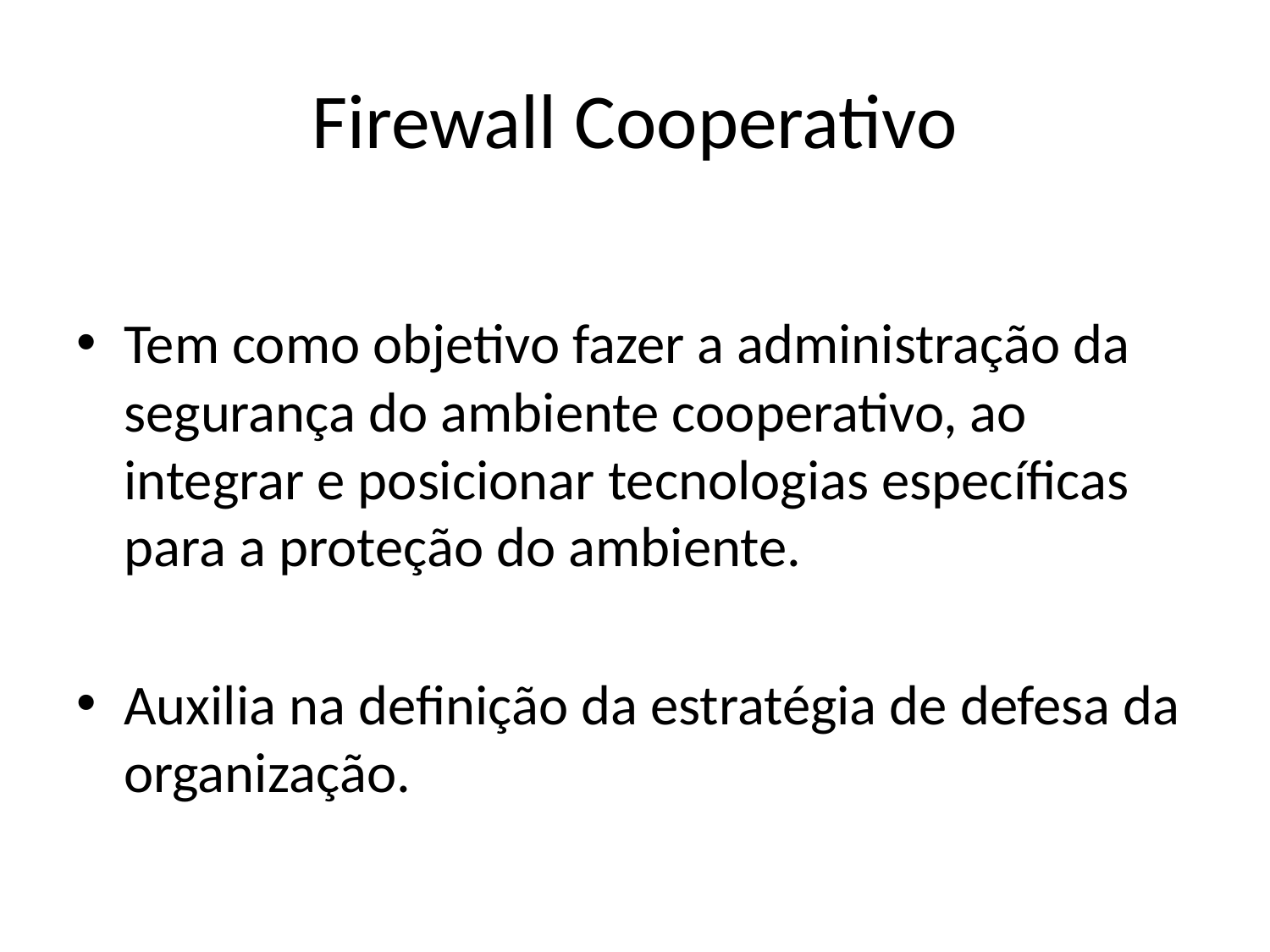

# Firewall Cooperativo

Tem como objetivo fazer a administração da segurança do ambiente cooperativo, ao integrar e posicionar tecnologias específicas para a proteção do ambiente.

Auxilia na definição da estratégia de defesa da organização.